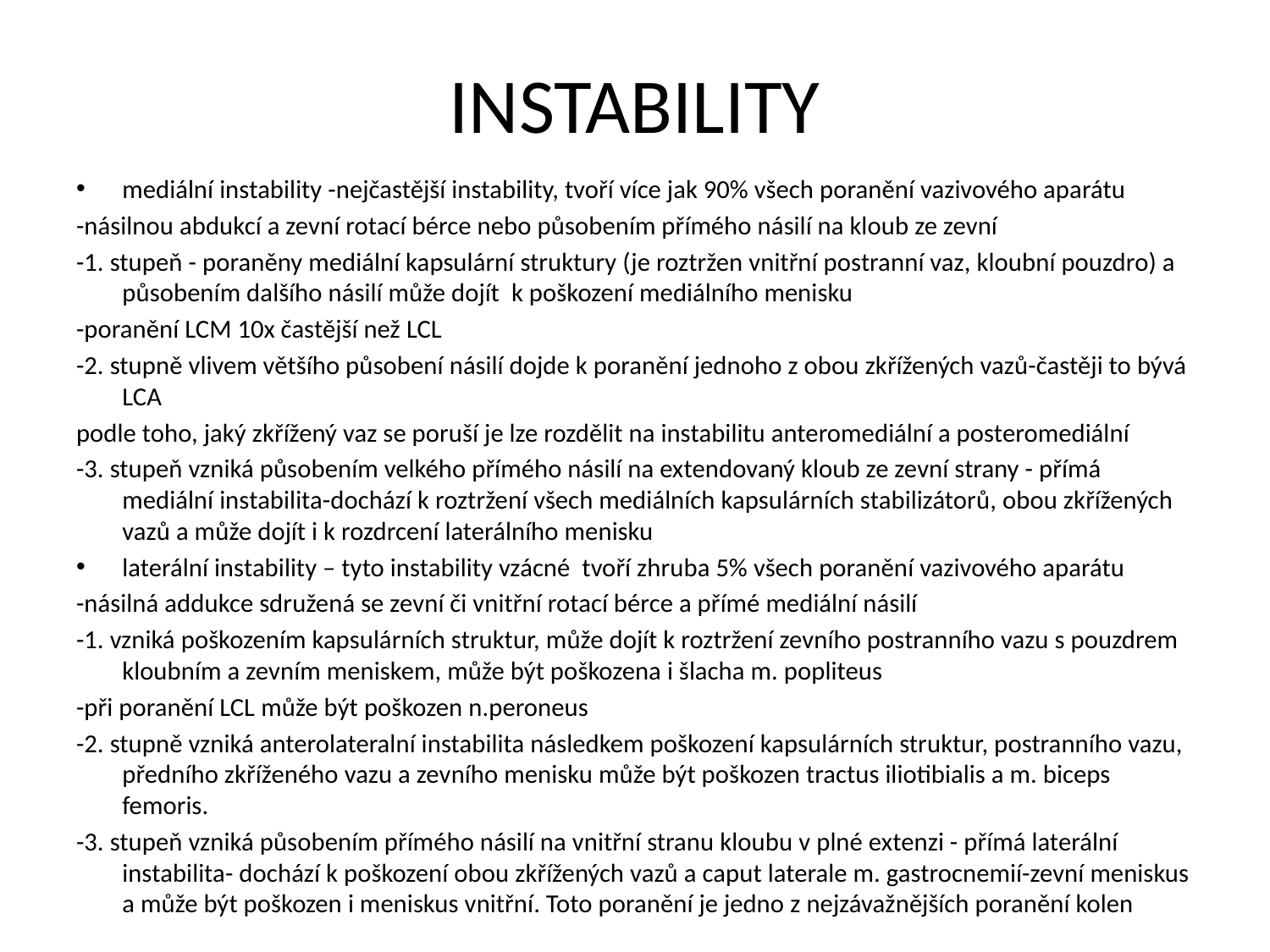

# INSTABILITY
mediální instability -nejčastější instability, tvoří více jak 90% všech poranění vazivového aparátu
-násilnou abdukcí a zevní rotací bérce nebo působením přímého násilí na kloub ze zevní
-1. stupeň - poraněny mediální kapsulární struktury (je roztržen vnitřní postranní vaz, kloubní pouzdro) a působením dalšího násilí může dojít  k poškození mediálního menisku
-poranění LCM 10x častější než LCL
-2. stupně vlivem většího působení násilí dojde k poranění jednoho z obou zkřížených vazů-častěji to bývá LCA
podle toho, jaký zkřížený vaz se poruší je lze rozdělit na instabilitu anteromediální a posteromediální
-3. stupeň vzniká působením velkého přímého násilí na extendovaný kloub ze zevní strany - přímá mediální instabilita-dochází k roztržení všech mediálních kapsulárních stabilizátorů, obou zkřížených vazů a může dojít i k rozdrcení laterálního menisku
laterální instability – tyto instability vzácné  tvoří zhruba 5% všech poranění vazivového aparátu
-násilná addukce sdružená se zevní či vnitřní rotací bérce a přímé mediální násilí
-1. vzniká poškozením kapsulárních struktur, může dojít k roztržení zevního postranního vazu s pouzdrem kloubním a zevním meniskem, může být poškozena i šlacha m. popliteus
-při poranění LCL může být poškozen n.peroneus
-2. stupně vzniká anterolateralní instabilita následkem poškození kapsulárních struktur, postranního vazu, předního zkříženého vazu a zevního menisku může být poškozen tractus iliotibialis a m. biceps femoris.
-3. stupeň vzniká působením přímého násilí na vnitřní stranu kloubu v plné extenzi - přímá laterální instabilita- dochází k poškození obou zkřížených vazů a caput laterale m. gastrocnemií-zevní meniskus a může být poškozen i meniskus vnitřní. Toto poranění je jedno z nejzávažnějších poranění kolen